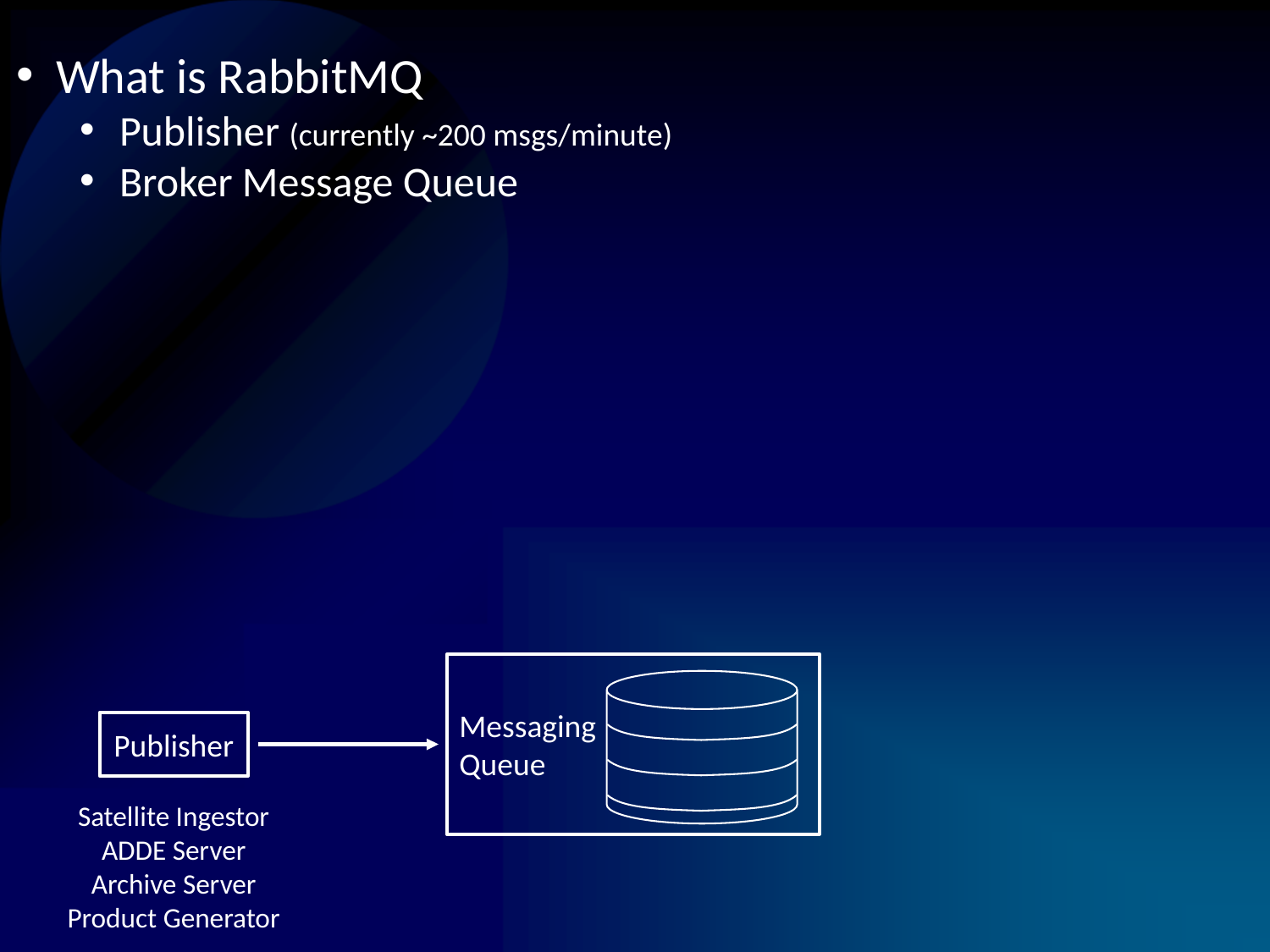

What is RabbitMQ
Publisher (currently ~200 msgs/minute)
Broker Message Queue
Messaging
Queue

Publisher
Satellite Ingestor
ADDE Server
Archive Server
Product Generator